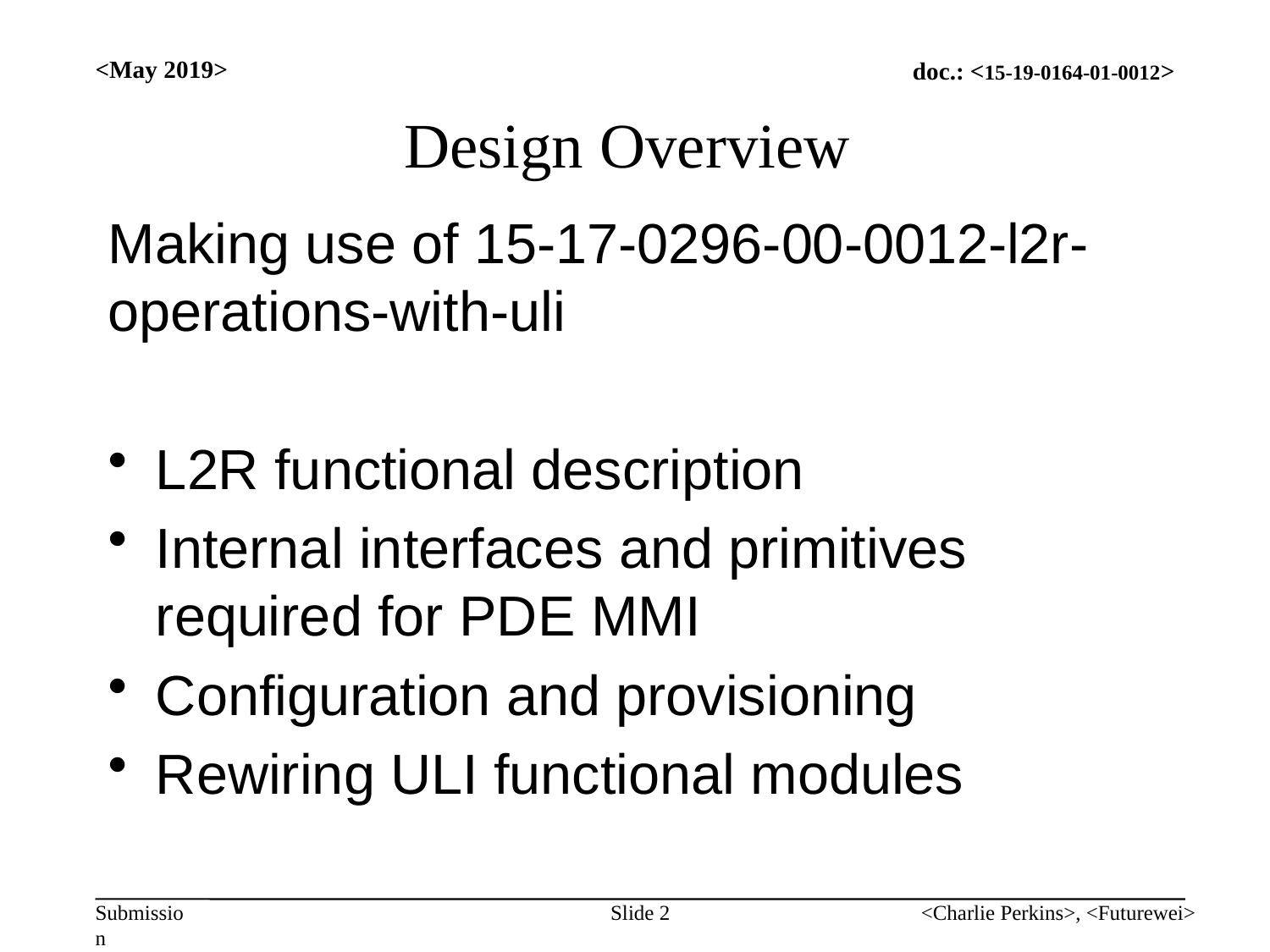

<May 2019>
# Design Overview
Making use of 15-17-0296-00-0012-l2r-operations-with-uli

L2R functional description
Internal interfaces and primitives required for PDE MMI
Configuration and provisioning
Rewiring ULI functional modules

Slide 2
<Charlie Perkins>, <Futurewei>